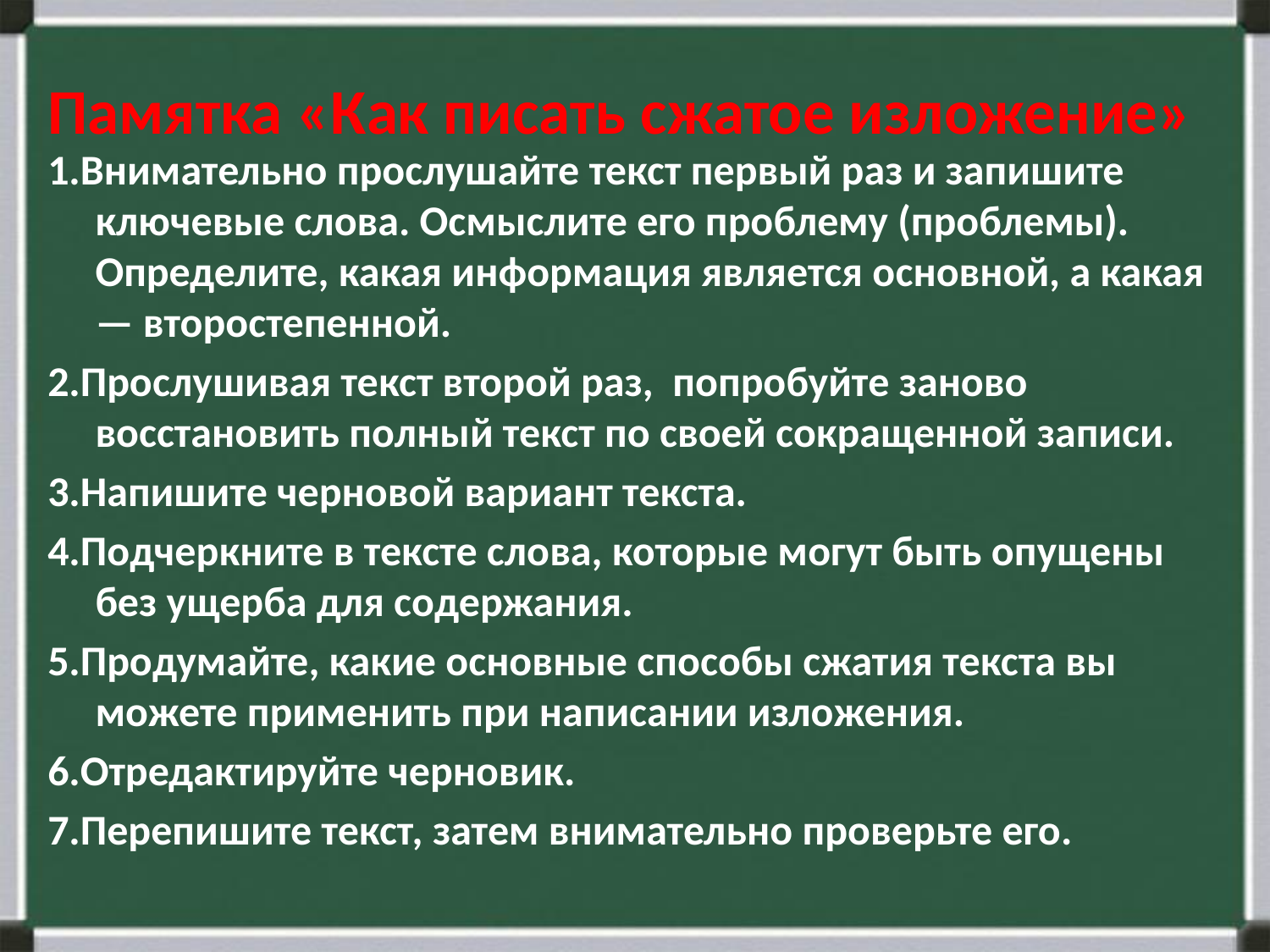

# Памятка «Как писать сжатое изложение»
1.Внимательно прослушайте текст первый раз и запишите ключевые слова. Осмыслите его проблему (проблемы). Определите, какая информация является основной, а какая — второстепенной.
2.Прослушивая текст второй раз,  попробуйте заново восстановить полный текст по своей сокращенной записи.
3.Напишите черновой вариант текста.
4.Подчеркните в тексте слова, которые могут быть опущены без ущерба для содержания.
5.Продумайте, какие основные способы сжатия текста вы можете применить при написании изложения.
6.Отредактируйте черновик.
7.Перепишите текст, затем внимательно проверьте его.